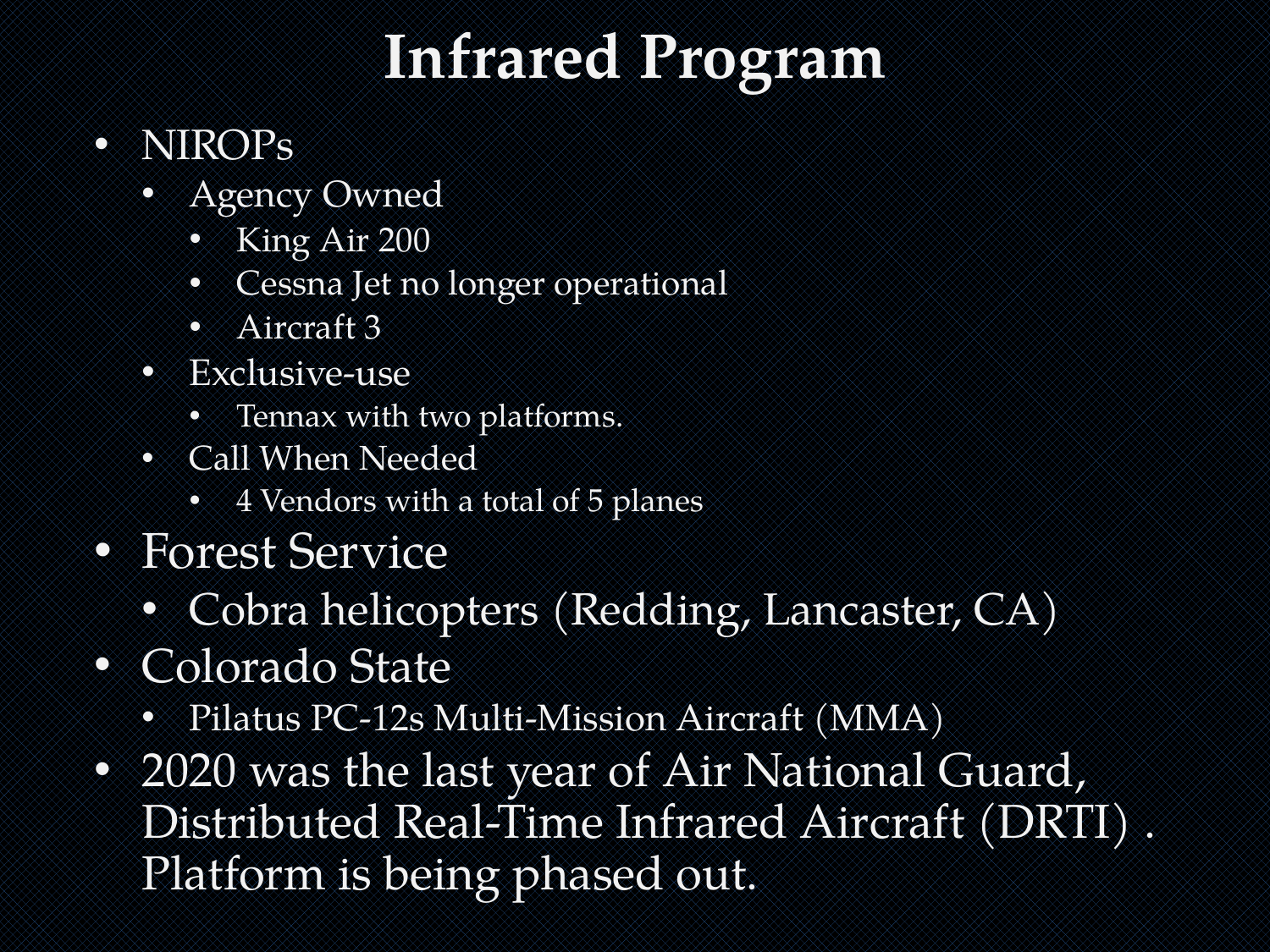

# Infrared Program
NIROPs
Agency Owned
King Air 200
Cessna Jet no longer operational
Aircraft 3
Exclusive-use
Tennax with two platforms.
Call When Needed
4 Vendors with a total of 5 planes
Forest Service
Cobra helicopters (Redding, Lancaster, CA)
Colorado State
Pilatus PC-12s Multi-Mission Aircraft (MMA)
2020 was the last year of Air National Guard, Distributed Real-Time Infrared Aircraft (DRTI) .  Platform is being phased out.